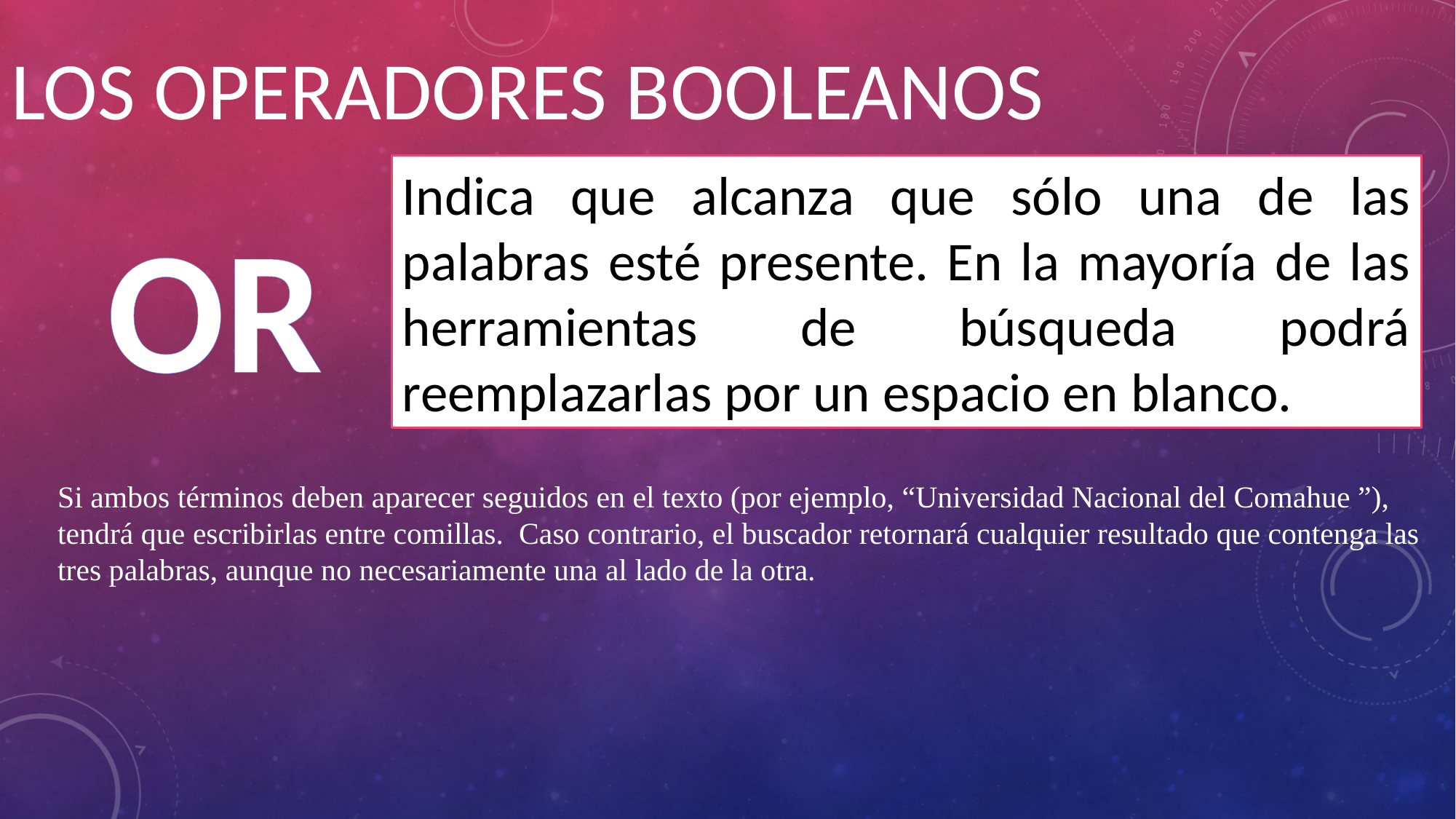

# LOS OPERADORES BOOLEANOS
Indica que alcanza que sólo una de las palabras esté presente. En la mayoría de las herramientas de búsqueda podrá reemplazarlas por un espacio en blanco.
OR
Si ambos términos deben aparecer seguidos en el texto (por ejemplo, “Universidad Nacional del Comahue ”), tendrá que escribirlas entre comillas.  Caso contrario, el buscador retornará cualquier resultado que contenga las tres palabras, aunque no necesariamente una al lado de la otra.